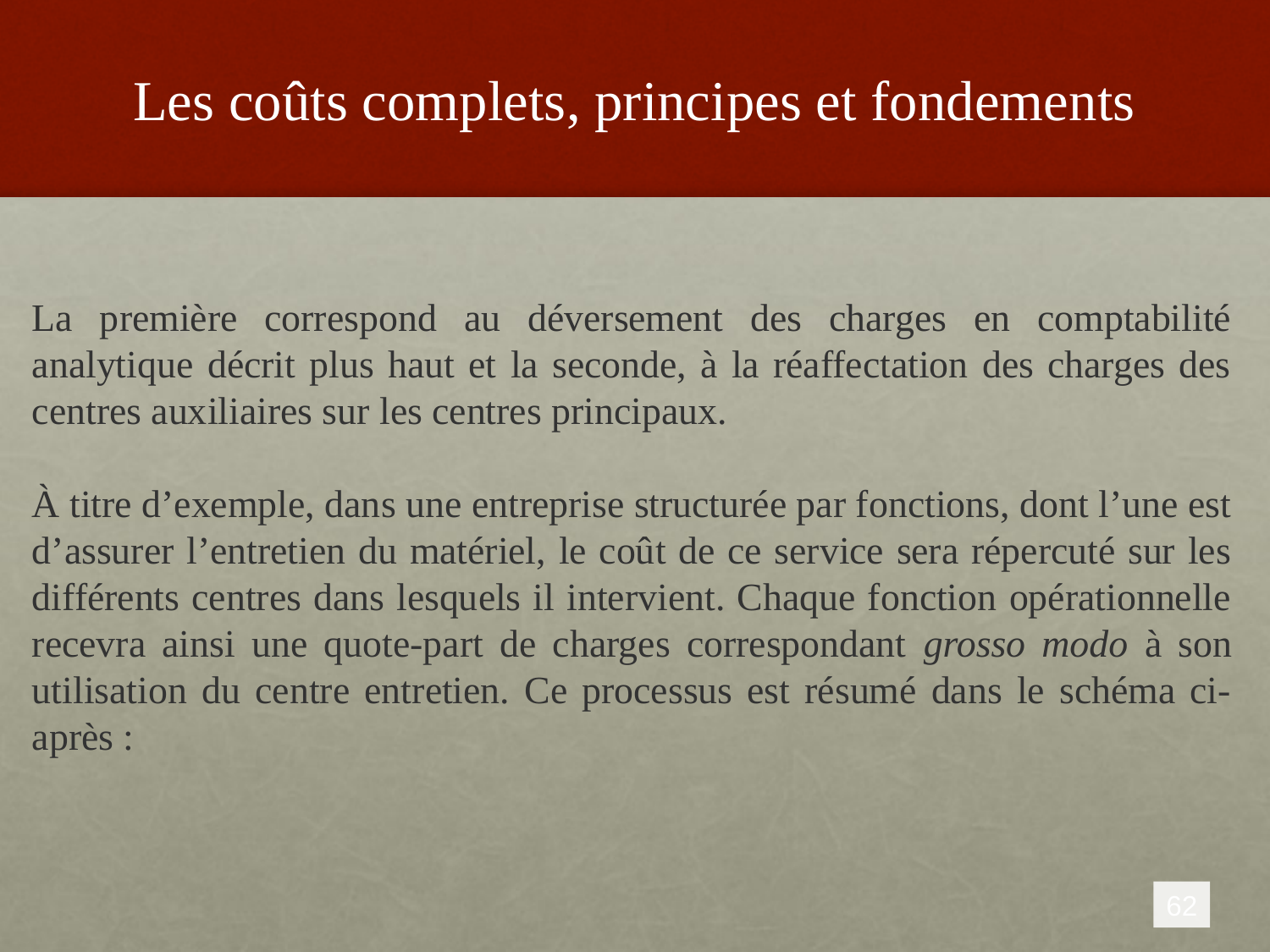

# Les coûts complets, principes et fondements
La première correspond au déversement des charges en comptabilité analytique décrit plus haut et la seconde, à la réaffectation des charges des centres auxiliaires sur les centres principaux.

À titre d’exemple, dans une entreprise structurée par fonctions, dont l’une est d’assurer l’entretien du matériel, le coût de ce service sera répercuté sur les différents centres dans lesquels il intervient. Chaque fonction opérationnelle recevra ainsi une quote-part de charges correspondant grosso modo à son utilisation du centre entretien. Ce processus est résumé dans le schéma ci-après :
62